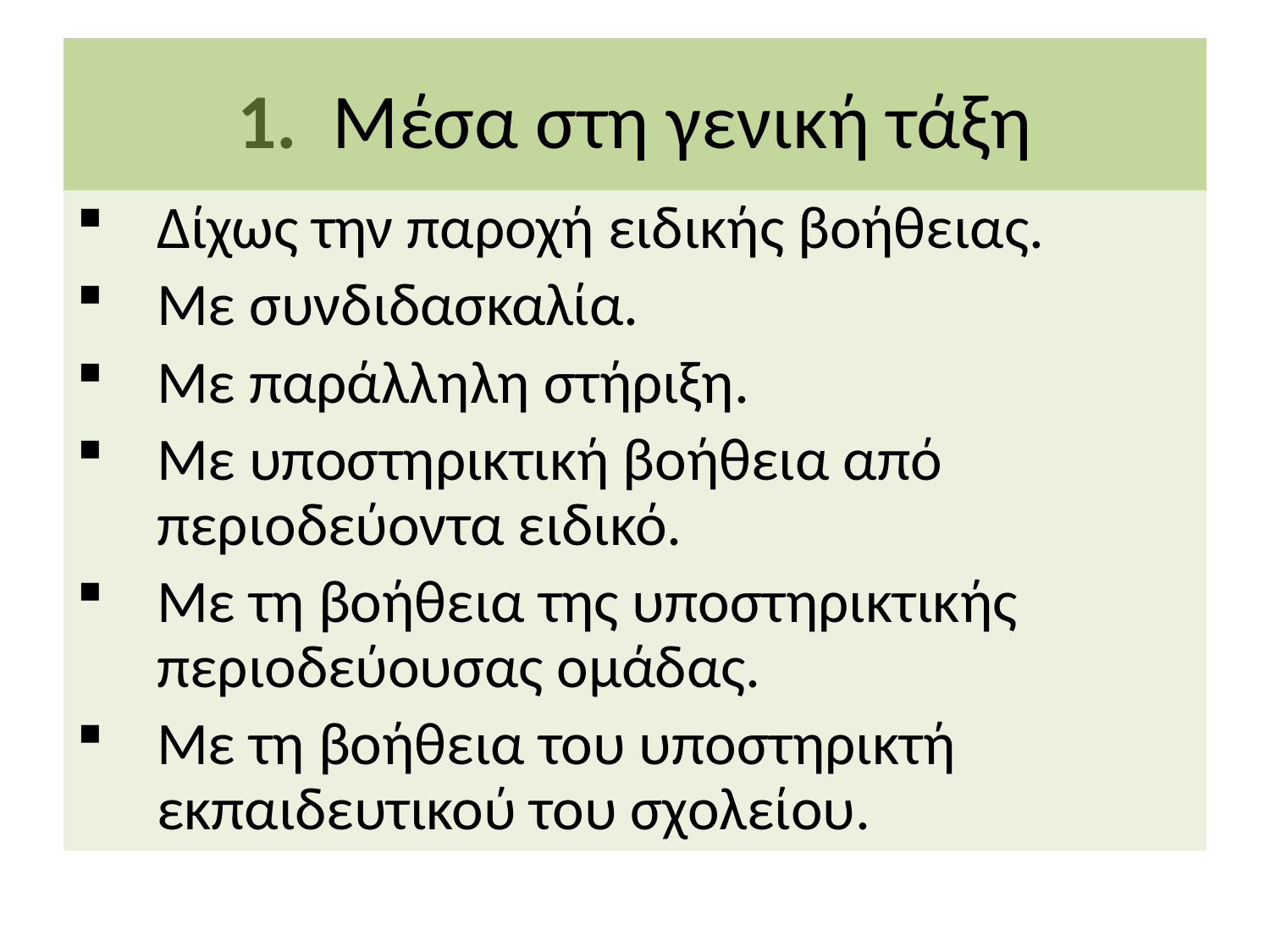

# 1.  Μέσα στη γενική τάξη
Δίχως την παροχή ειδικής βοήθειας.
Με συνδιδασκαλία.
Με παράλληλη στήριξη.
Με υποστηρικτική βοήθεια από περιοδεύοντα ειδικό.
Με τη βοήθεια της υποστηρικτικής περιοδεύουσας ομάδας.
Με τη βοήθεια του υποστηρικτή εκπαιδευτικού του σχολείου.